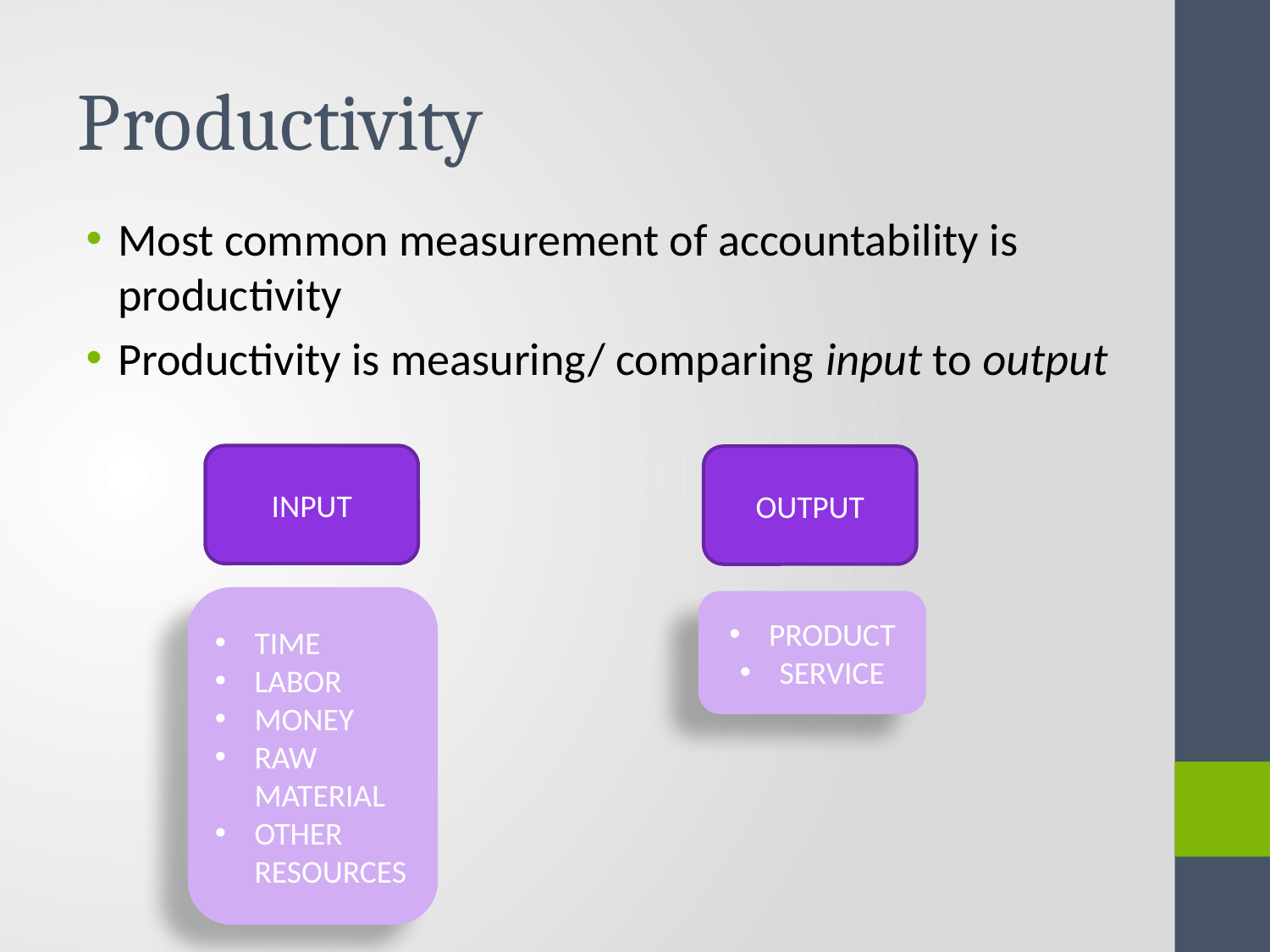

# Productivity
Most common measurement of accountability is productivity
Productivity is measuring/ comparing input to output

INPUT
OUTPUT
TIME
LABOR
MONEY
RAW MATERIAL
OTHER RESOURCES
PRODUCT
SERVICE